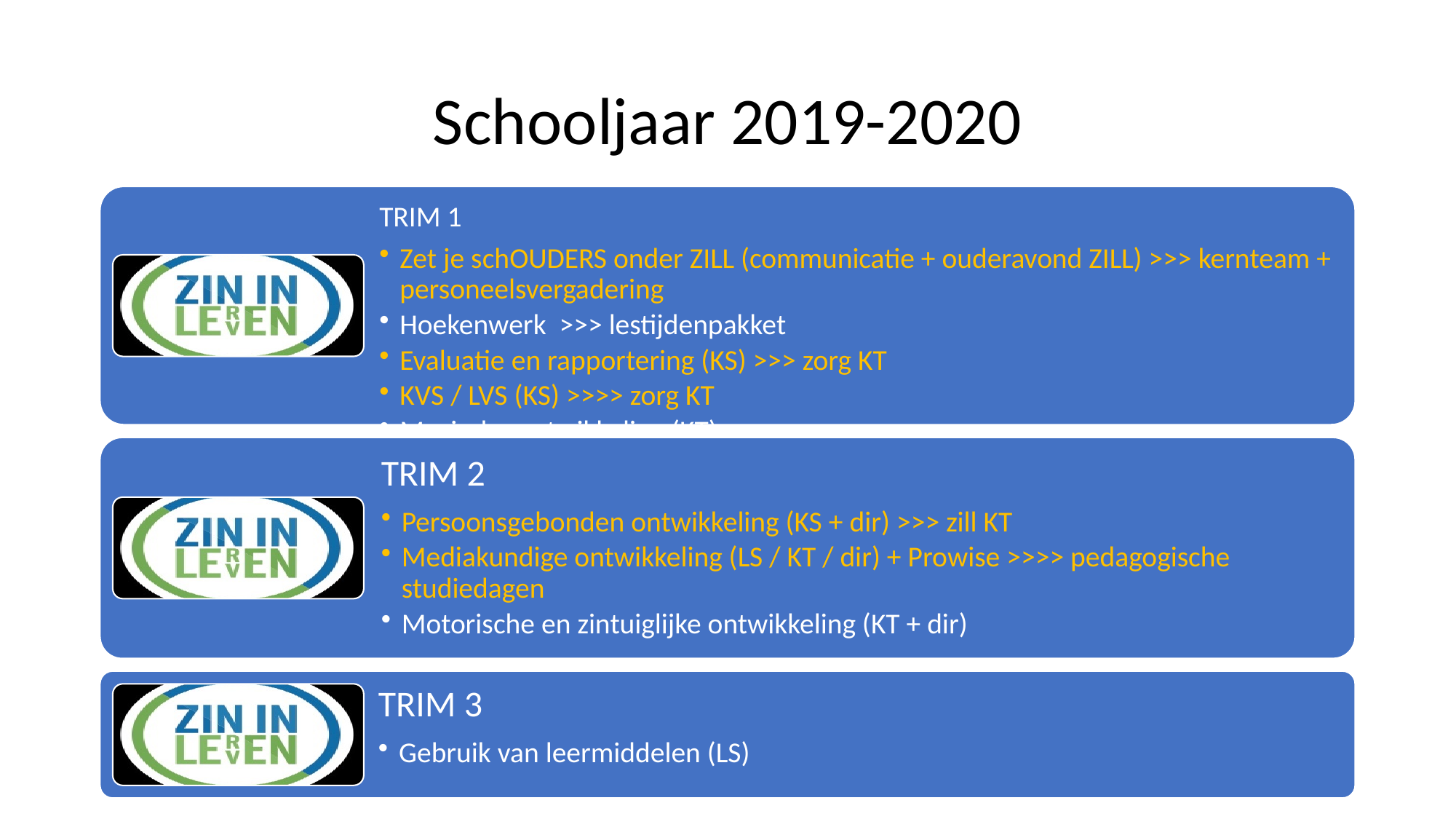

# Schooljaar 2019-2020
TRIM 1
Zet je schOUDERS onder ZILL (communicatie + ouderavond ZILL) >>> kernteam + personeelsvergadering
Hoekenwerk  >>> lestijdenpakket
Evaluatie en rapportering (KS) >>> zorg KT
KVS / LVS (KS) >>>> zorg KT
Muzische ontwikkeling (KT)
TRIM 2
Persoonsgebonden ontwikkeling (KS + dir) >>> zill KT
Mediakundige ontwikkeling (LS / KT / dir) + Prowise >>>> pedagogische studiedagen
Motorische en zintuiglijke ontwikkeling (KT + dir)
TRIM 3
Gebruik van leermiddelen (LS)